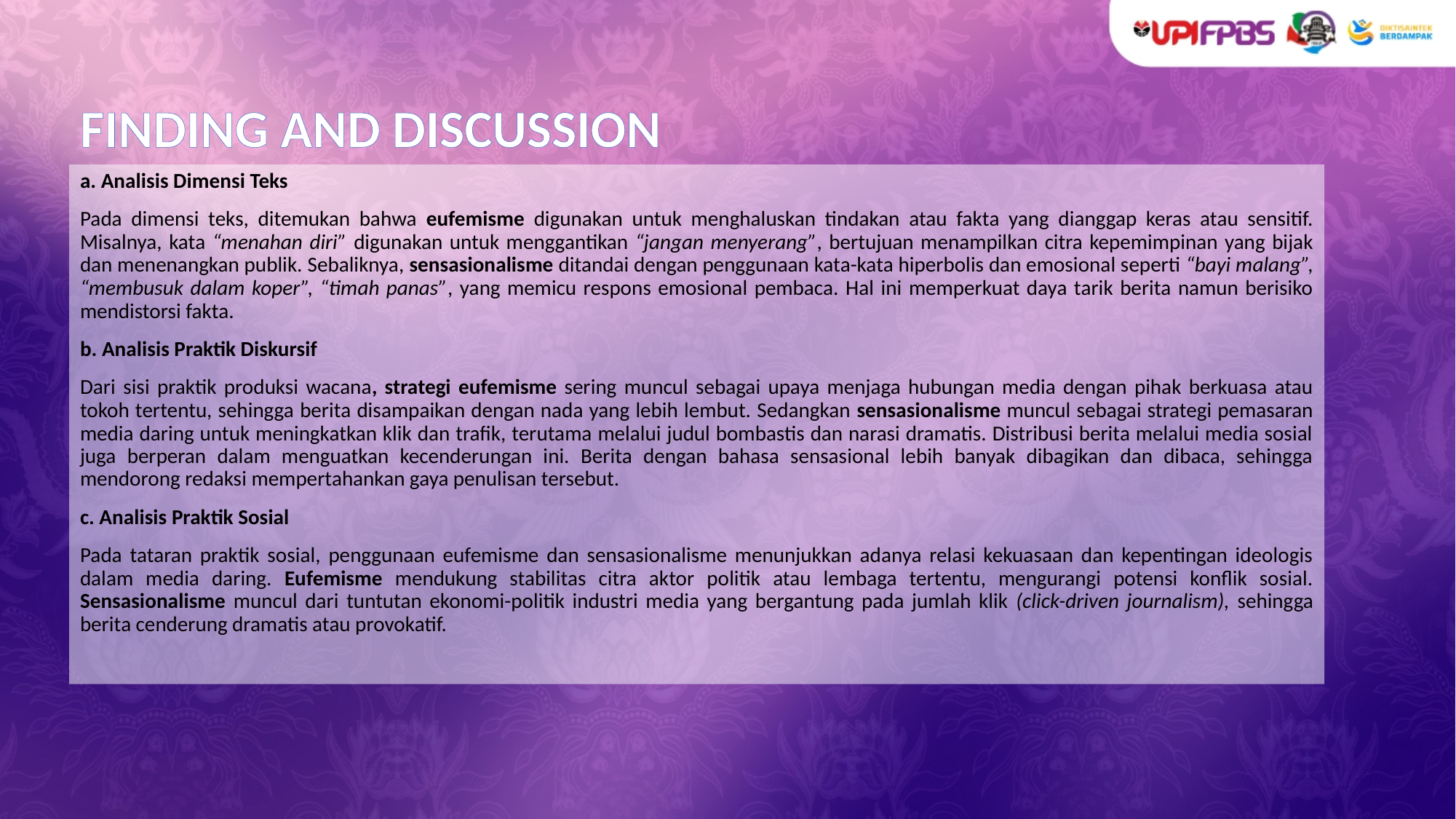

# FINDING AND DISCUSSION
a. Analisis Dimensi Teks
Pada dimensi teks, ditemukan bahwa eufemisme digunakan untuk menghaluskan tindakan atau fakta yang dianggap keras atau sensitif. Misalnya, kata “menahan diri” digunakan untuk menggantikan “jangan menyerang”, bertujuan menampilkan citra kepemimpinan yang bijak dan menenangkan publik. Sebaliknya, sensasionalisme ditandai dengan penggunaan kata-kata hiperbolis dan emosional seperti “bayi malang”, “membusuk dalam koper”, “timah panas”, yang memicu respons emosional pembaca. Hal ini memperkuat daya tarik berita namun berisiko mendistorsi fakta.
b. Analisis Praktik Diskursif
Dari sisi praktik produksi wacana, strategi eufemisme sering muncul sebagai upaya menjaga hubungan media dengan pihak berkuasa atau tokoh tertentu, sehingga berita disampaikan dengan nada yang lebih lembut. Sedangkan sensasionalisme muncul sebagai strategi pemasaran media daring untuk meningkatkan klik dan trafik, terutama melalui judul bombastis dan narasi dramatis. Distribusi berita melalui media sosial juga berperan dalam menguatkan kecenderungan ini. Berita dengan bahasa sensasional lebih banyak dibagikan dan dibaca, sehingga mendorong redaksi mempertahankan gaya penulisan tersebut.
c. Analisis Praktik Sosial
Pada tataran praktik sosial, penggunaan eufemisme dan sensasionalisme menunjukkan adanya relasi kekuasaan dan kepentingan ideologis dalam media daring. Eufemisme mendukung stabilitas citra aktor politik atau lembaga tertentu, mengurangi potensi konflik sosial. Sensasionalisme muncul dari tuntutan ekonomi-politik industri media yang bergantung pada jumlah klik (click-driven journalism), sehingga berita cenderung dramatis atau provokatif.